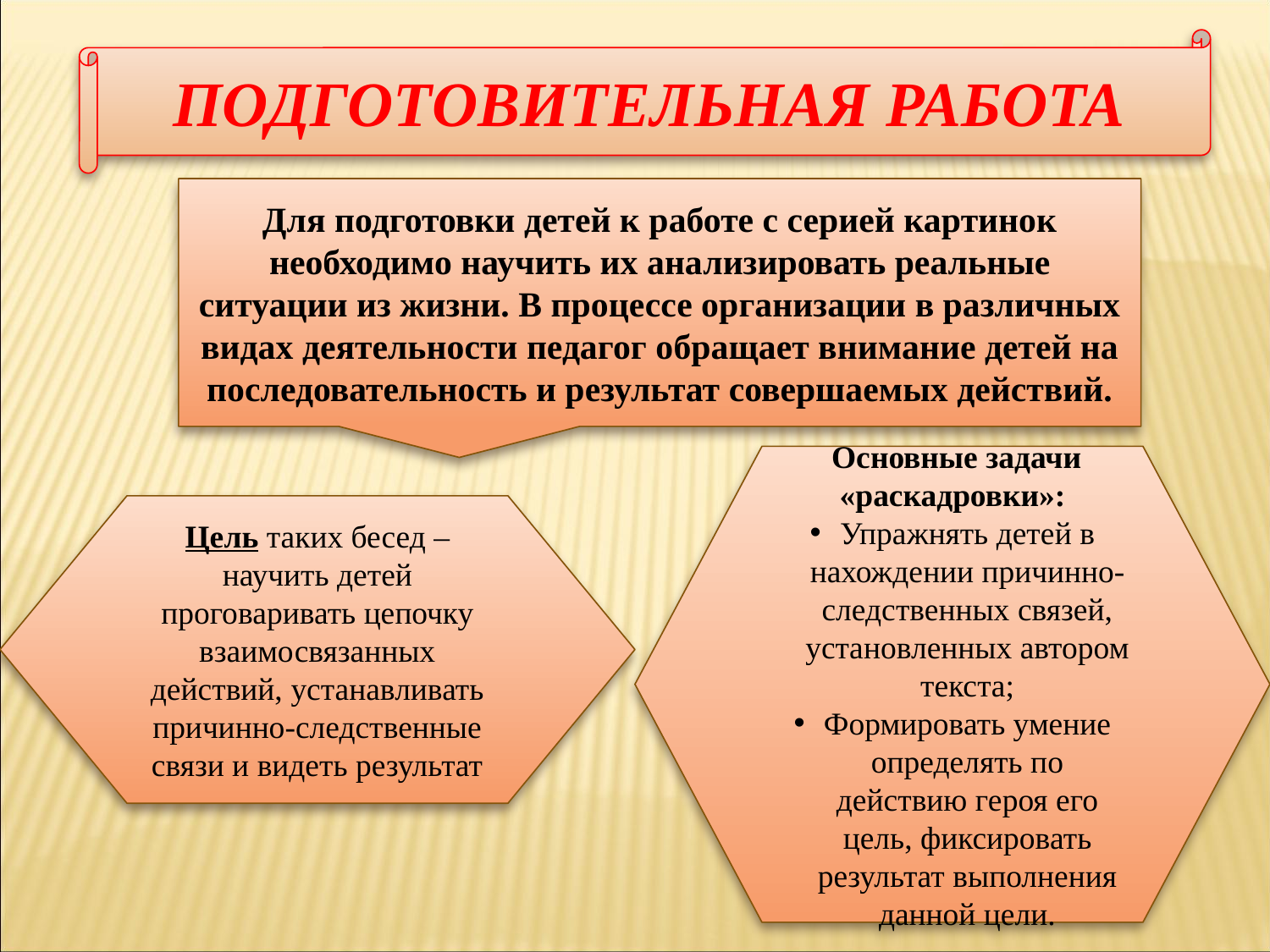

ПОДГОТОВИТЕЛЬНАЯ РАБОТА
Для подготовки детей к работе с серией картинок необходимо научить их анализировать реальные ситуации из жизни. В процессе организации в различных видах деятельности педагог обращает внимание детей на последовательность и результат совершаемых действий.
 Основные задачи «раскадровки»:
Упражнять детей в нахождении причинно-следственных связей, установленных автором текста;
Формировать умение определять по действию героя его цель, фиксировать результат выполнения данной цели.
Цель таких бесед – научить детей проговаривать цепочку взаимосвязанных действий, устанавливать причинно-следственные связи и видеть результат